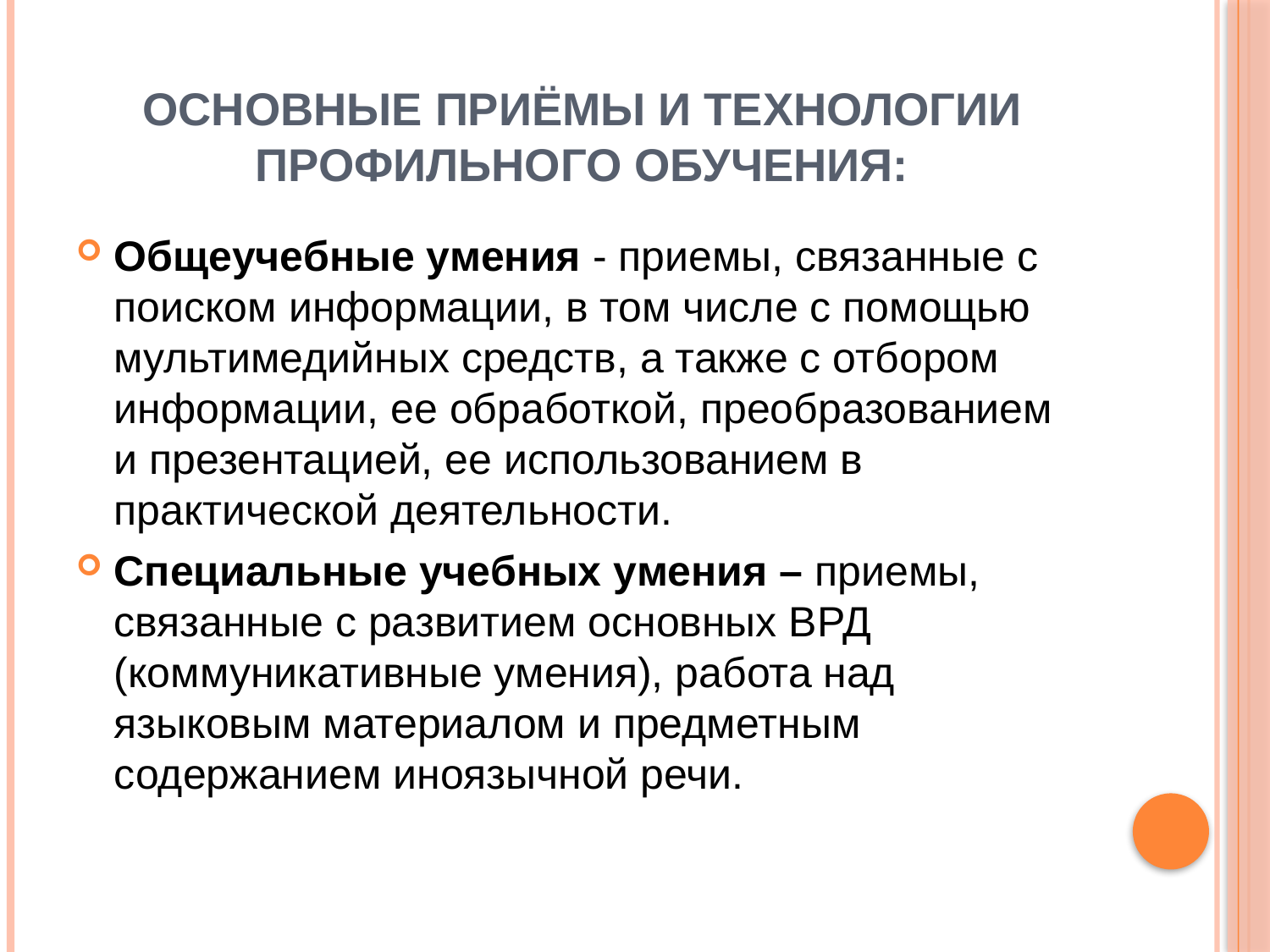

# Основные приёмы и технологии профильного обучения:
Общеучебные умения - приемы, связанные с поиском информации, в том числе с помощью мультимедийных средств, а также с отбором информации, ее обработкой, преобразованием и презентацией, ее использованием в практической деятельности.
Специальные учебных умения – приемы, связанные с развитием основных ВРД (коммуникативные умения), работа над языковым материалом и предметным содержанием иноязычной речи.